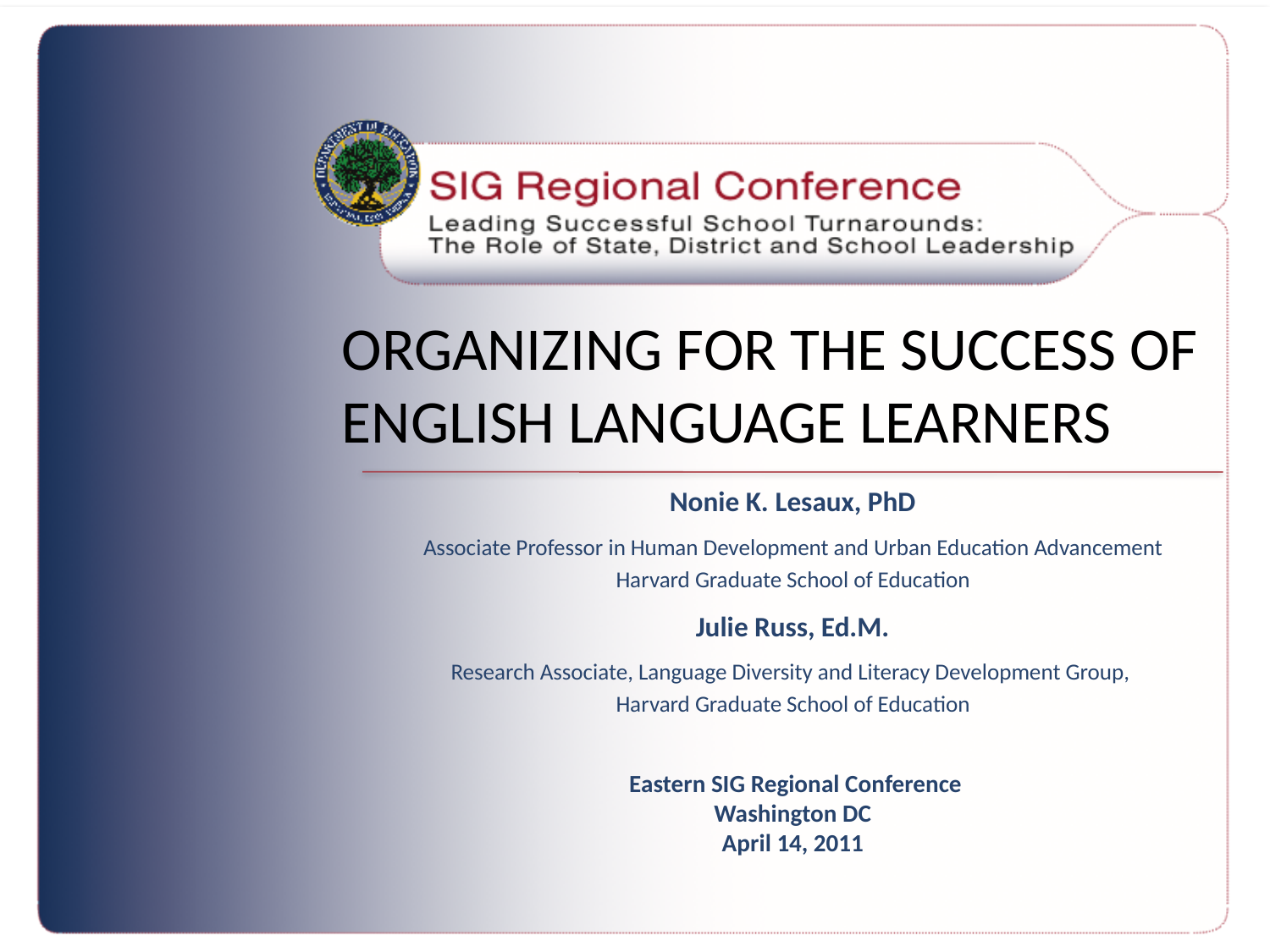

# Organizing for the Success of English Language Learners
Nonie K. Lesaux, PhD
Associate Professor in Human Development and Urban Education Advancement
Harvard Graduate School of Education
Julie Russ, Ed.M.
Research Associate, Language Diversity and Literacy Development Group,
Harvard Graduate School of Education

 Eastern SIG Regional Conference
Washington DC
April 14, 2011